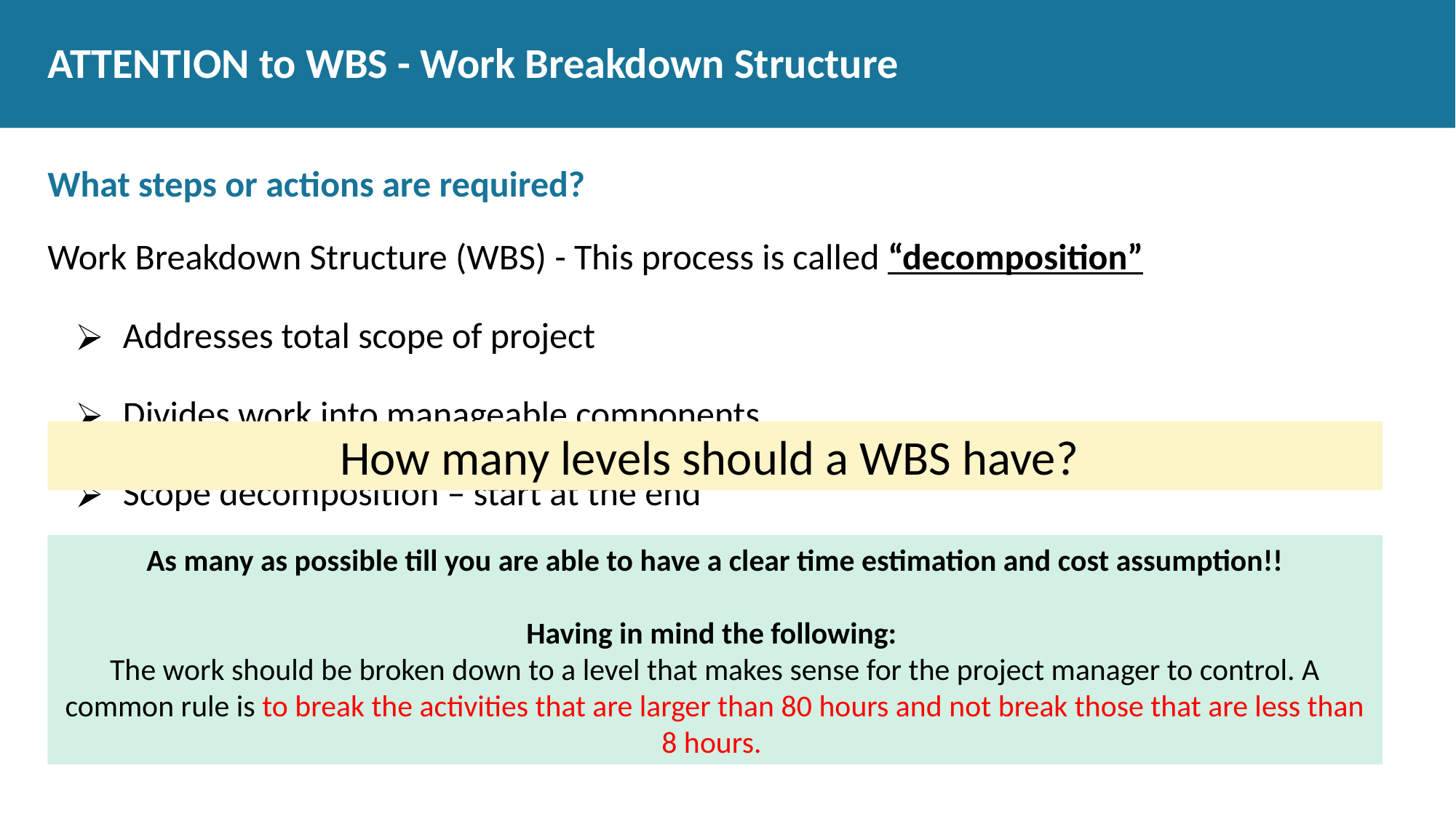

# ATTENTION to WBS - Work Breakdown Structure
What steps or actions are required?
Work Breakdown Structure (WBS) - This process is called “decomposition”

Addresses total scope of project

Divides work into manageable components

Scope decomposition – start at the end

Hierarchical depiction

Defines High-level Tasks
How many levels should a WBS have?
As many as possible till you are able to have a clear time estimation and cost assumption!!

Having in mind the following:
The work should be broken down to a level that makes sense for the project manager to control. A common rule is to break the activities that are larger than 80 hours and not break those that are less than 8 hours.